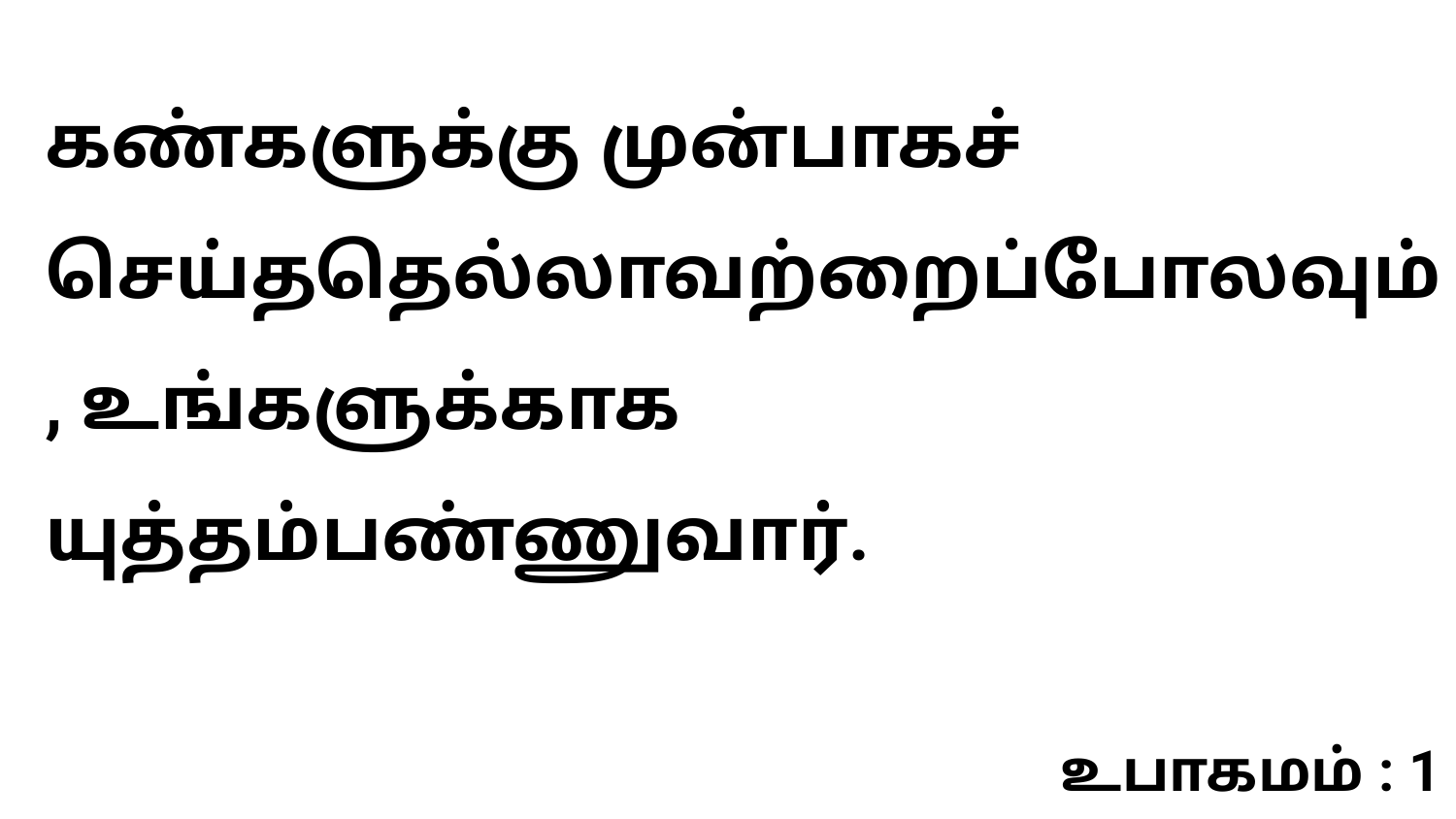

கண்களுக்கு முன்பாகச் செய்ததெல்லாவற்றைப்போலவும், உங்களுக்காக யுத்தம்பண்ணுவார்.
உபாகமம் : 1